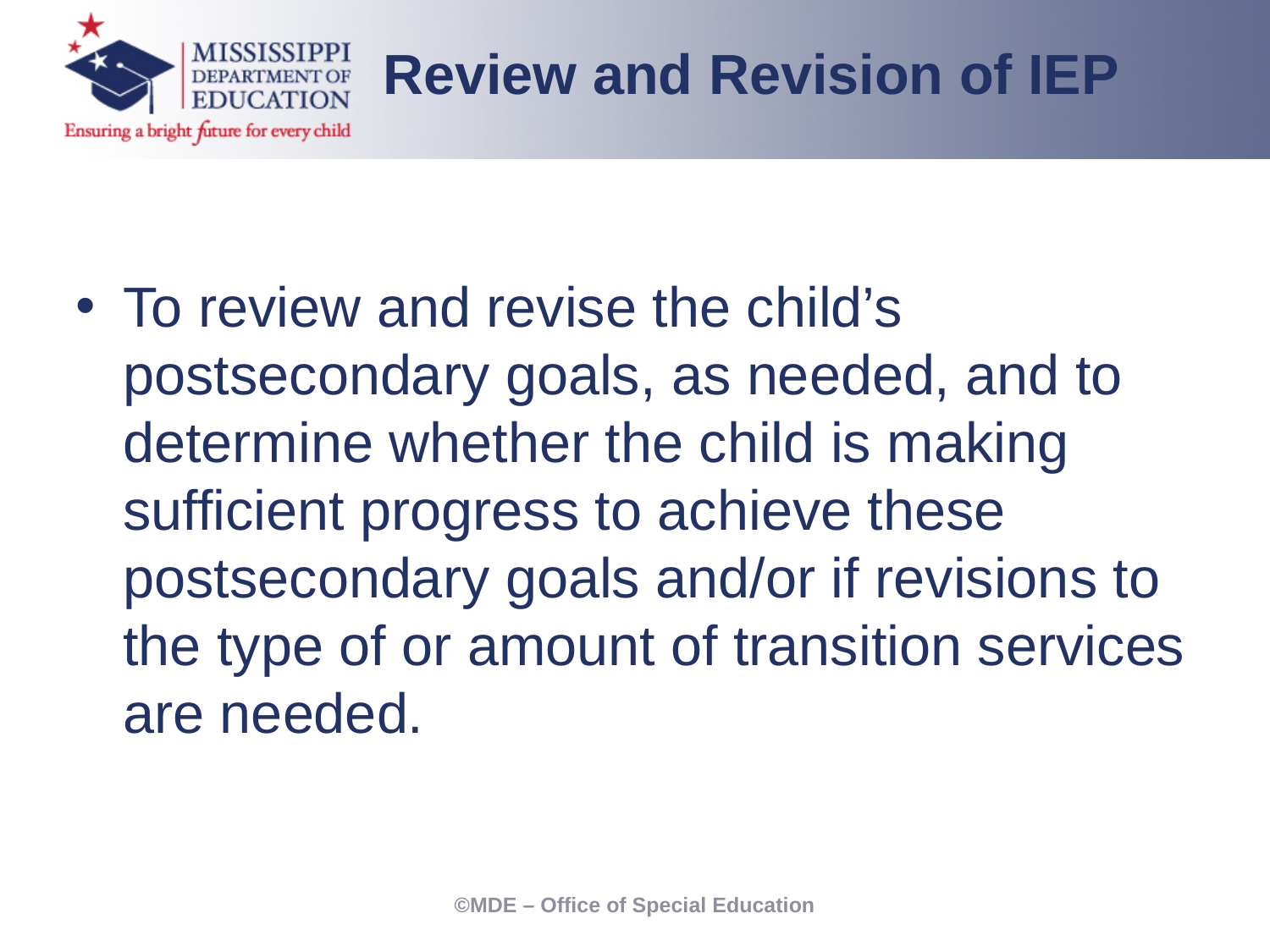

Review and Revision of IEP
To review and revise the child’s postsecondary goals, as needed, and to determine whether the child is making sufficient progress to achieve these postsecondary goals and/or if revisions to the type of or amount of transition services are needed.
©MDE – Office of Special Education